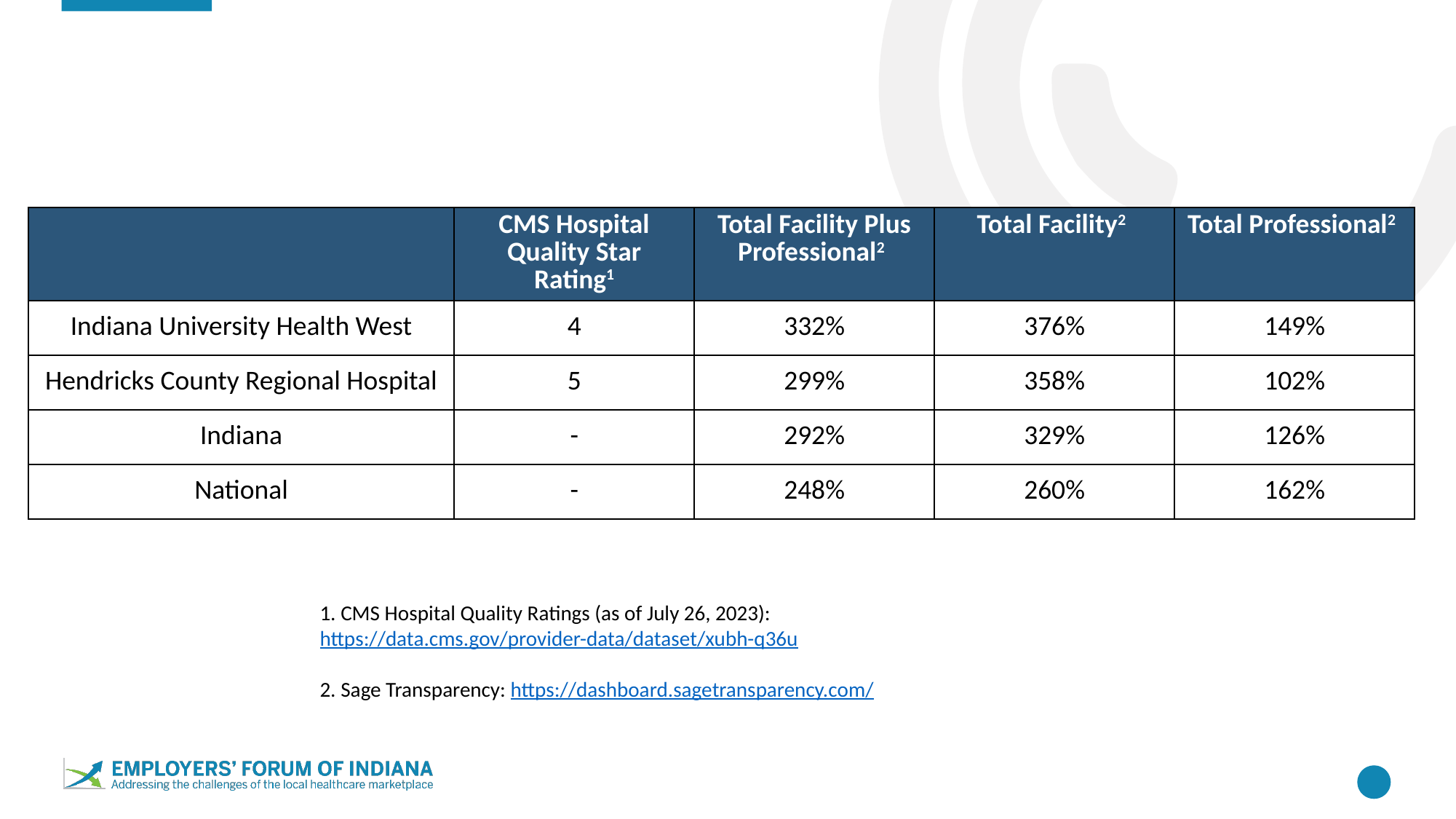

|  | CMS Hospital Quality Star Rating1 | Total Facility Plus Professional2 | Total Facility2 | Total Professional2 |
| --- | --- | --- | --- | --- |
| Indiana University Health West | 4 | 332% | 376% | 149% |
| Hendricks County Regional Hospital | 5 | 299% | 358% | 102% |
| Indiana | - | 292% | 329% | 126% |
| National | - | 248% | 260% | 162% |
1. CMS Hospital Quality Ratings (as of July 26, 2023): https://data.cms.gov/provider-data/dataset/xubh-q36u

2. Sage Transparency: https://dashboard.sagetransparency.com/
31